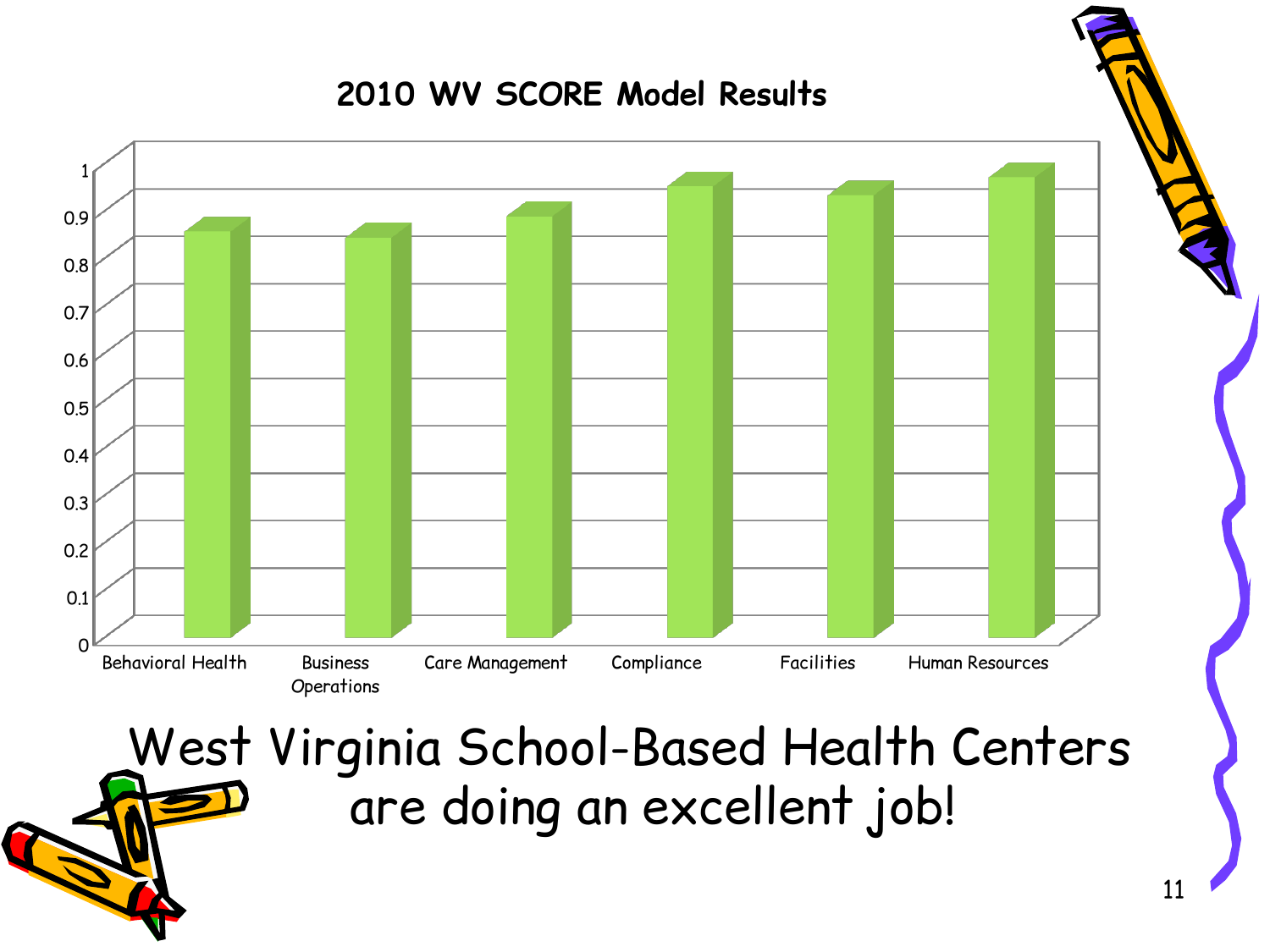

[unsupported chart]

West Virginia School-Based Health Centers are doing an excellent job!

11